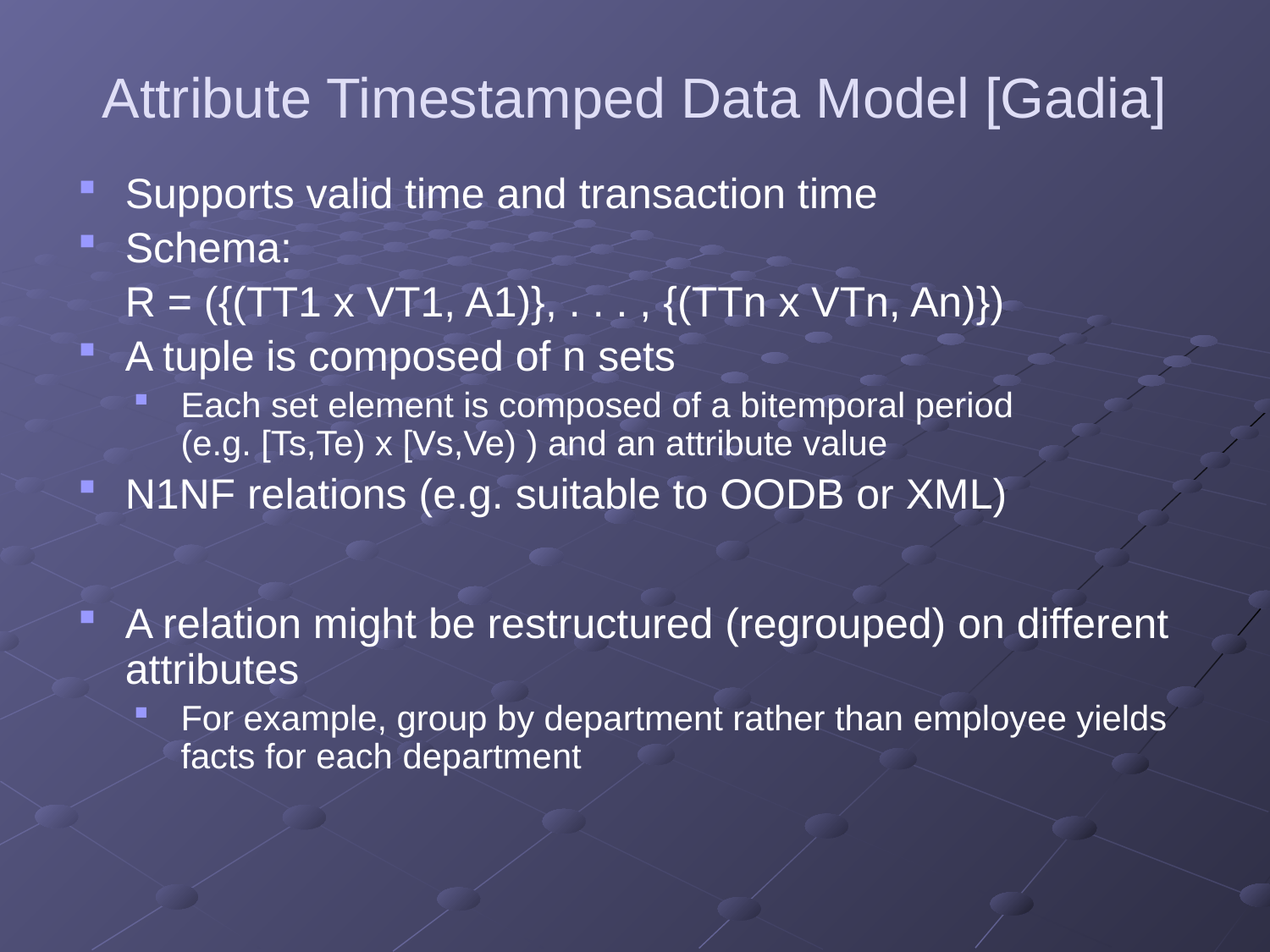

# Attribute Timestamped Data Model [Gadia]
Supports valid time and transaction time
Schema:
	R = ({(TT1 x VT1, A1)}, . . . , {(TTn x VTn, An)})
A tuple is composed of n sets
Each set element is composed of a bitemporal period
(e.g. [Ts,Te) x [Vs,Ve) ) and an attribute value
N1NF relations (e.g. suitable to OODB or XML)

A relation might be restructured (regrouped) on different attributes
For example, group by department rather than employee yields facts for each department